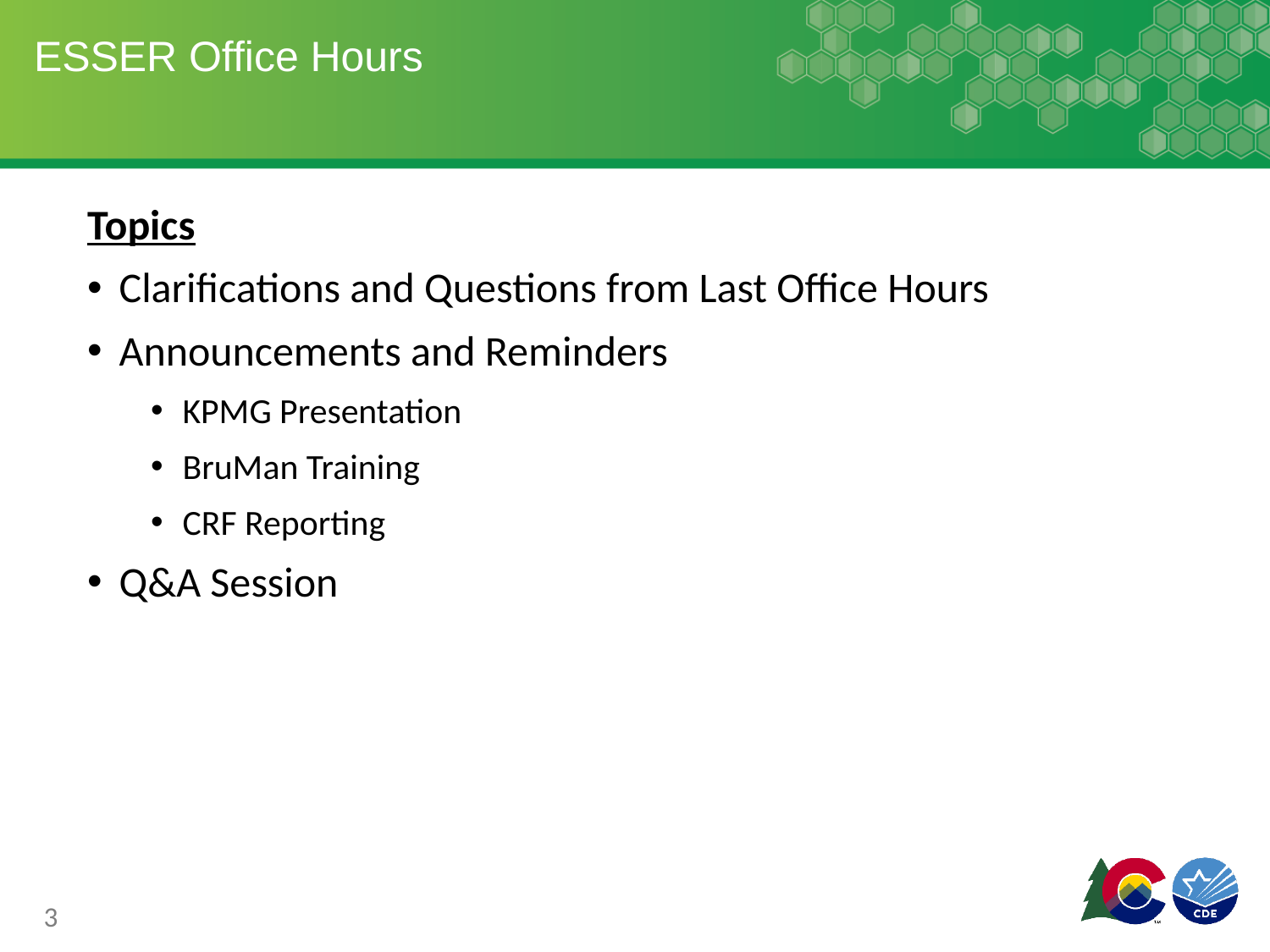

# ESSER Office Hours
Topics
Clarifications and Questions from Last Office Hours
Announcements and Reminders
KPMG Presentation
BruMan Training
CRF Reporting
Q&A Session

3